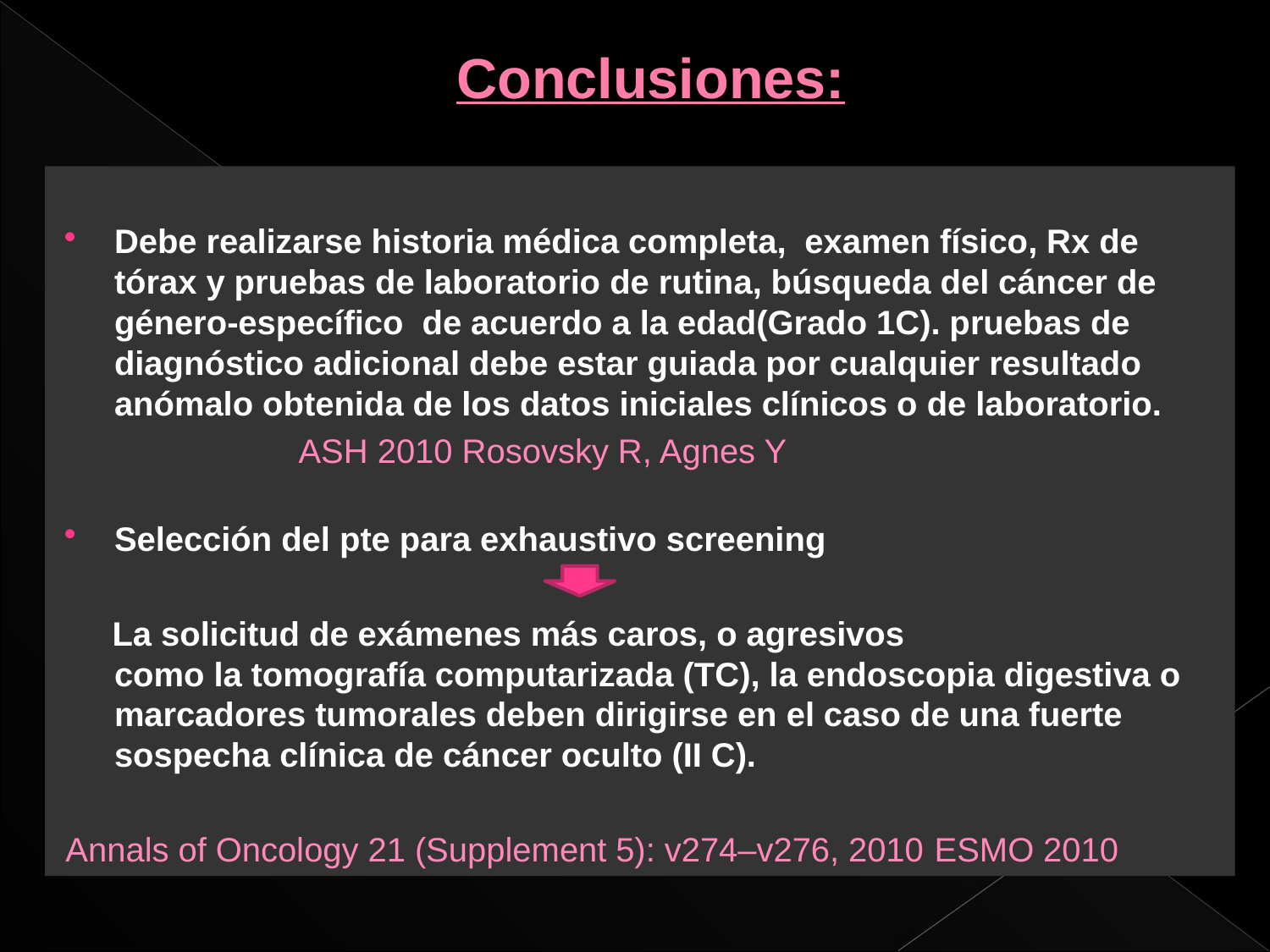

# Conclusiones:

Debe realizarse historia médica completa,  examen físico, Rx de tórax y pruebas de laboratorio de rutina, búsqueda del cáncer de género-específico  de acuerdo a la edad(Grado 1C). pruebas de diagnóstico adicional debe estar guiada por cualquier resultado anómalo obtenida de los datos iniciales clínicos o de laboratorio.
                         ASH 2010 Rosovsky R, Agnes Y
Selección del pte para exhaustivo screening

     La solicitud de exámenes más caros, o agresivos
como la tomografía computarizada (TC), la endoscopia digestiva o marcadores tumorales deben dirigirse en el caso de una fuerte sospecha clínica de cáncer oculto (II C).

Annals of Oncology 21 (Supplement 5): v274–v276, 2010 ESMO 2010